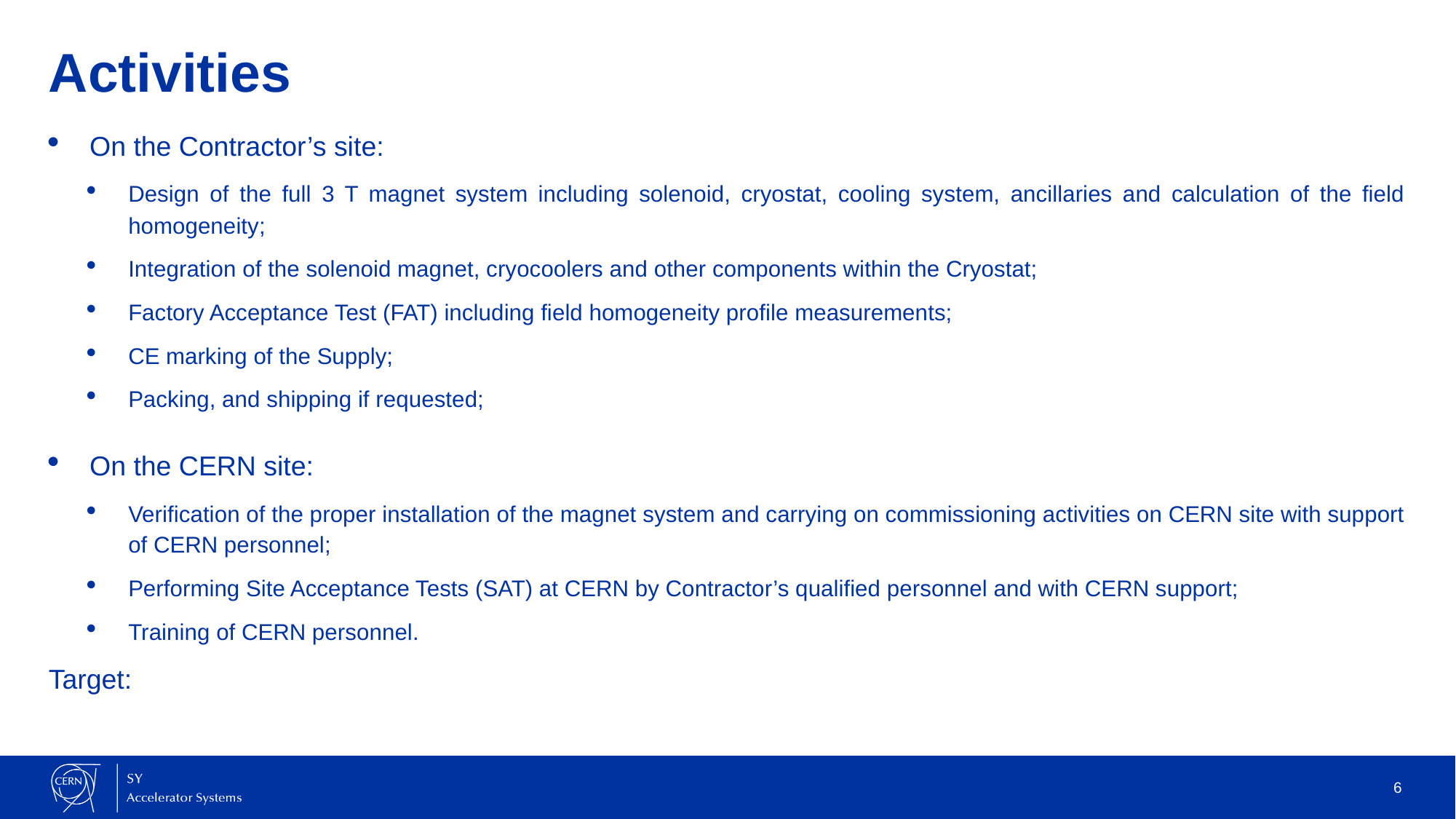

# Activities
On the Contractor’s site:
Design of the full 3 T magnet system including solenoid, cryostat, cooling system, ancillaries and calculation of the field homogeneity;
Integration of the solenoid magnet, cryocoolers and other components within the Cryostat;
Factory Acceptance Test (FAT) including field homogeneity profile measurements;
CE marking of the Supply;
Packing, and shipping if requested;
On the CERN site:
Verification of the proper installation of the magnet system and carrying on commissioning activities on CERN site with support of CERN personnel;
Performing Site Acceptance Tests (SAT) at CERN by Contractor’s qualified personnel and with CERN support;
Training of CERN personnel.
Target:

6